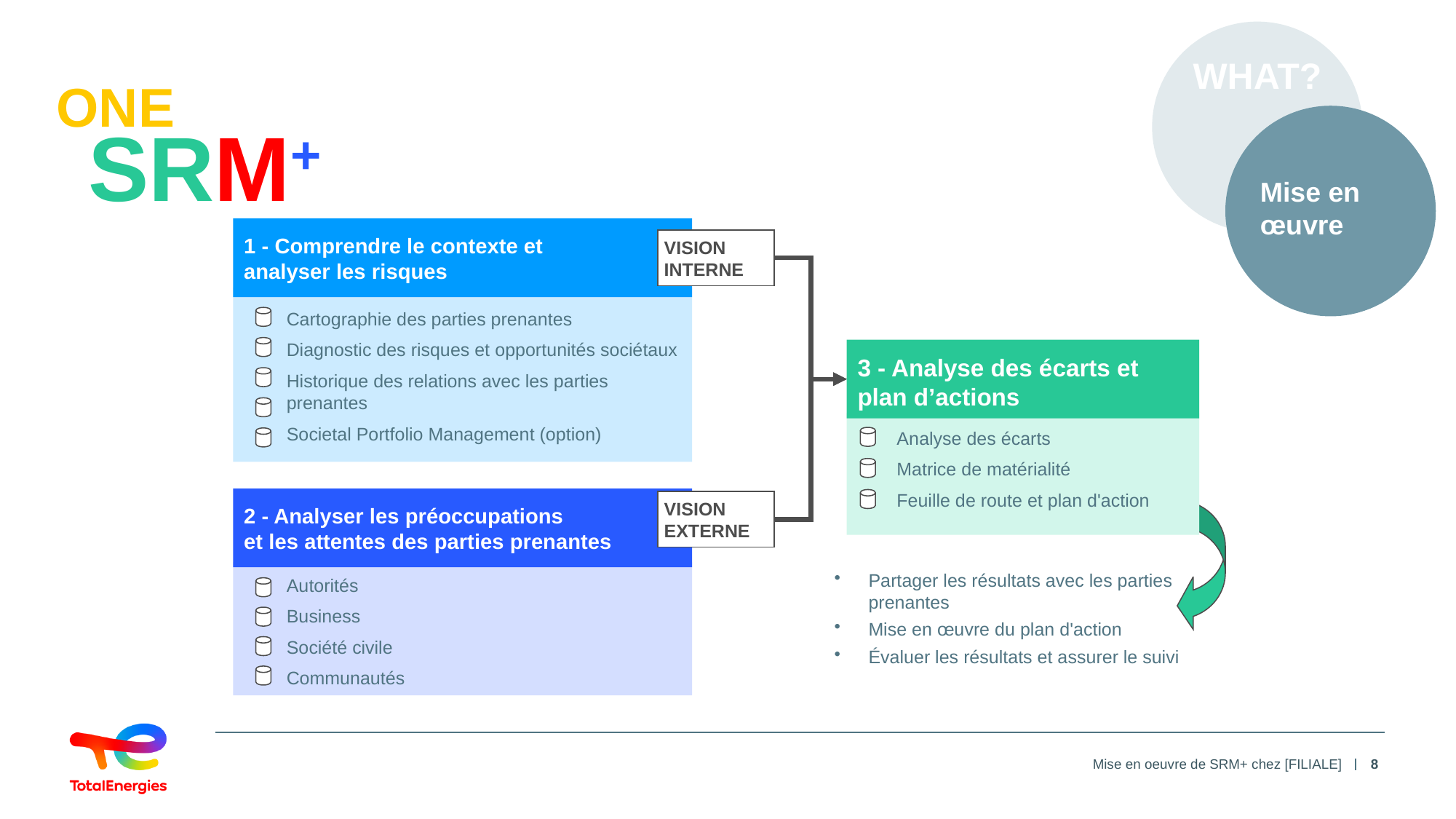

WHAT?
ONE
SRM+

Mise en œuvre
1 - Comprendre le contexte et
analyser les risques
VISION INTERNE

Cartographie des parties prenantes
Diagnostic des risques et opportunités sociétaux
Historique des relations avec les parties prenantes
Societal Portfolio Management (option)

3 - Analyse des écarts et plan d’actions

Analyse des écarts
Matrice de matérialité
Feuille de route et plan d'action

2 - Analyser les préoccupations
et les attentes des parties prenantes

VISION EXTERNE

Partager les résultats avec les parties prenantes
Mise en œuvre du plan d'action
Évaluer les résultats et assurer le suivi
Autorités
Business
Société civile
Communautés

Mise en oeuvre de SRM+ chez [FILIALE]
8